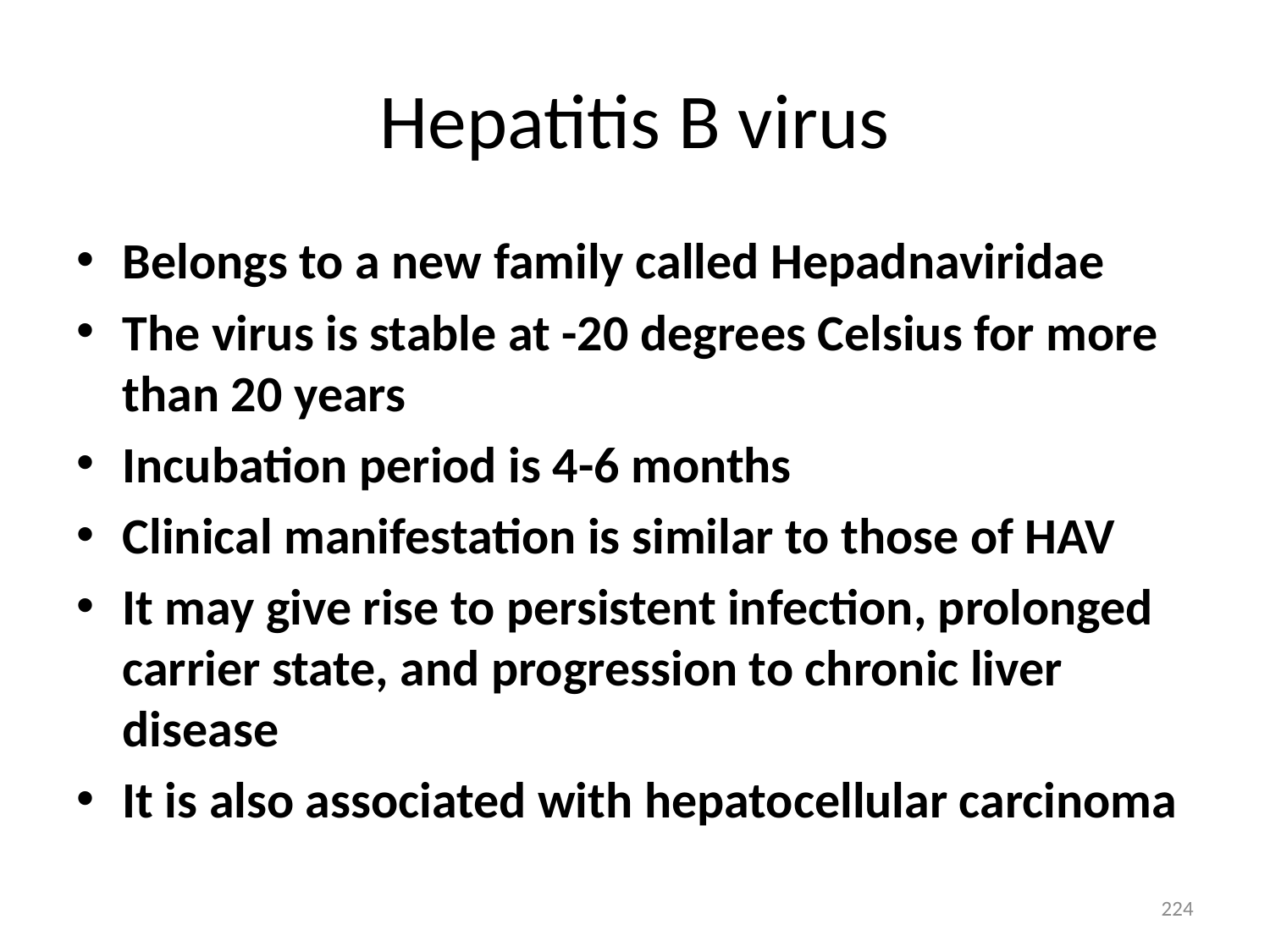

# Hepatitis B virus
Belongs to a new family called Hepadnaviridae
The virus is stable at -20 degrees Celsius for more than 20 years
Incubation period is 4-6 months
Clinical manifestation is similar to those of HAV
It may give rise to persistent infection, prolonged carrier state, and progression to chronic liver disease
It is also associated with hepatocellular carcinoma

224